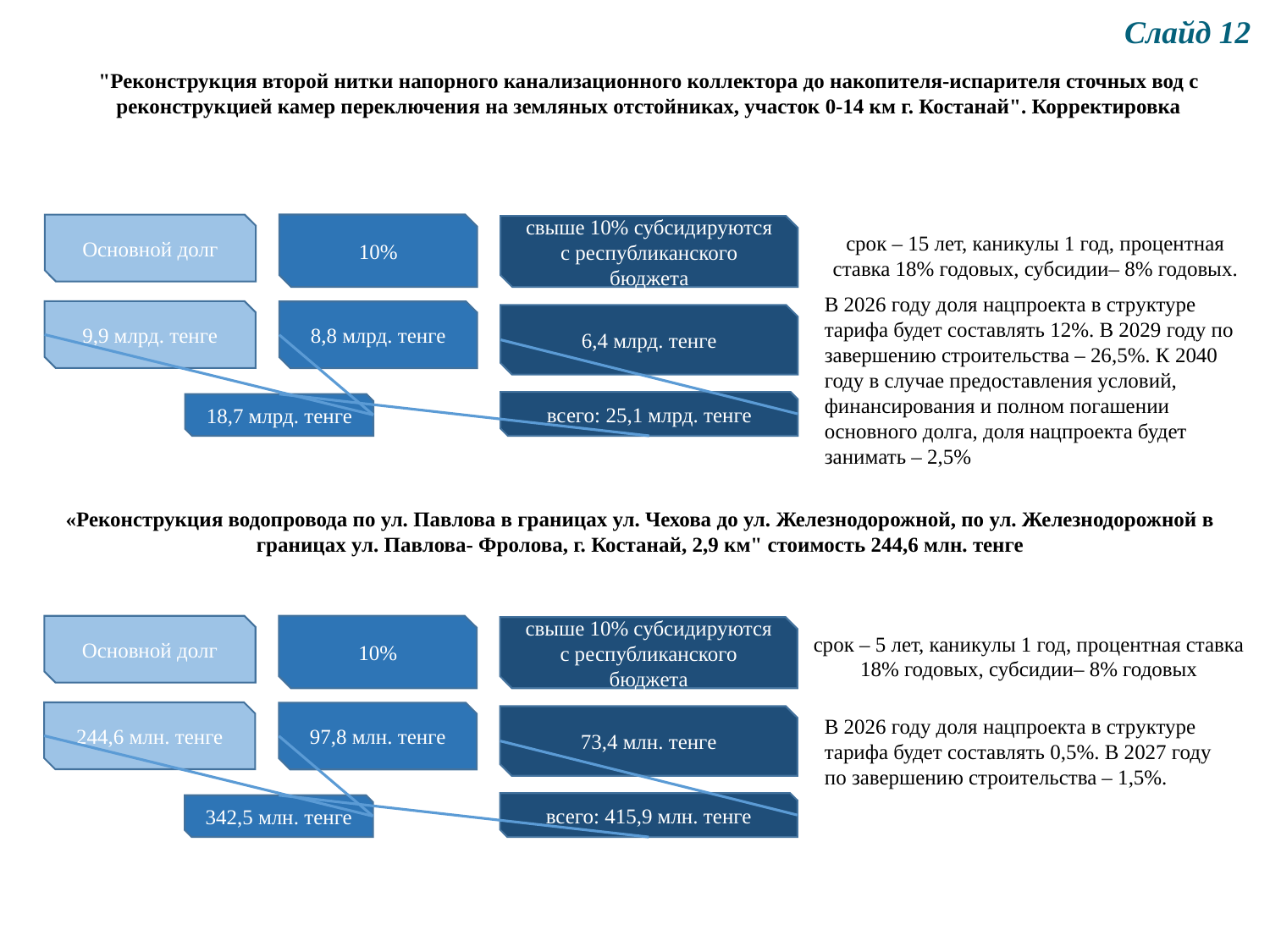

Слайд 12
"Реконструкция второй нитки напорного канализационного коллектора до накопителя-испарителя сточных вод с реконструкцией камер переключения на земляных отстойниках, участок 0-14 км г. Костанай". Корректировка
Основной долг
10%
свыше 10% субсидируются с республиканского бюджета
срок – 15 лет, каникулы 1 год, процентная ставка 18% годовых, субсидии– 8% годовых.
В 2026 году доля нацпроекта в структуре тарифа будет составлять 12%. В 2029 году по завершению строительства – 26,5%. К 2040 году в случае предоставления условий, финансирования и полном погашении основного долга, доля нацпроекта будет занимать – 2,5%
9,9 млрд. тенге
8,8 млрд. тенге
6,4 млрд. тенге
всего: 25,1 млрд. тенге
18,7 млрд. тенге
«Реконструкция водопровода по ул. Павлова в границах ул. Чехова до ул. Железнодорожной, по ул. Железнодорожной в границах ул. Павлова- Фролова, г. Костанай, 2,9 км" стоимость 244,6 млн. тенге
Основной долг
10%
свыше 10% субсидируются с республиканского бюджета
срок – 5 лет, каникулы 1 год, процентная ставка 18% годовых, субсидии– 8% годовых
244,6 млн. тенге
97,8 млн. тенге
73,4 млн. тенге
В 2026 году доля нацпроекта в структуре тарифа будет составлять 0,5%. В 2027 году по завершению строительства – 1,5%.
всего: 415,9 млн. тенге
342,5 млн. тенге